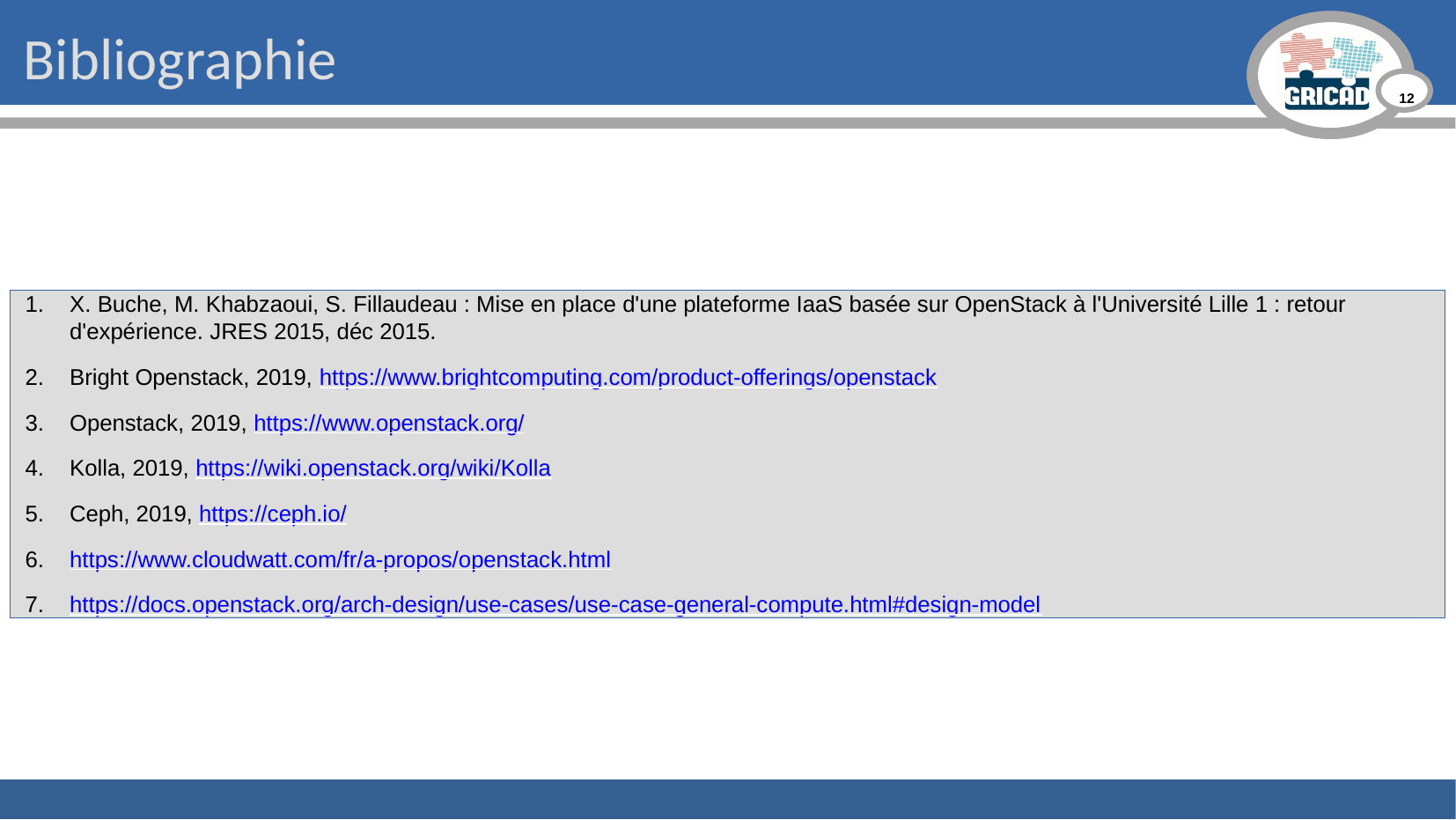

Bibliographie
X. Buche, M. Khabzaoui, S. Fillaudeau : Mise en place d'une plateforme IaaS basée sur OpenStack à l'Université Lille 1 : retour d'expérience. JRES 2015, déc 2015.
Bright Openstack, 2019, https://www.brightcomputing.com/product-offerings/openstack
Openstack, 2019, https://www.openstack.org/
Kolla, 2019, https://wiki.openstack.org/wiki/Kolla
Ceph, 2019, https://ceph.io/
https://www.cloudwatt.com/fr/a-propos/openstack.html
https://docs.openstack.org/arch-design/use-cases/use-case-general-compute.html#design-model